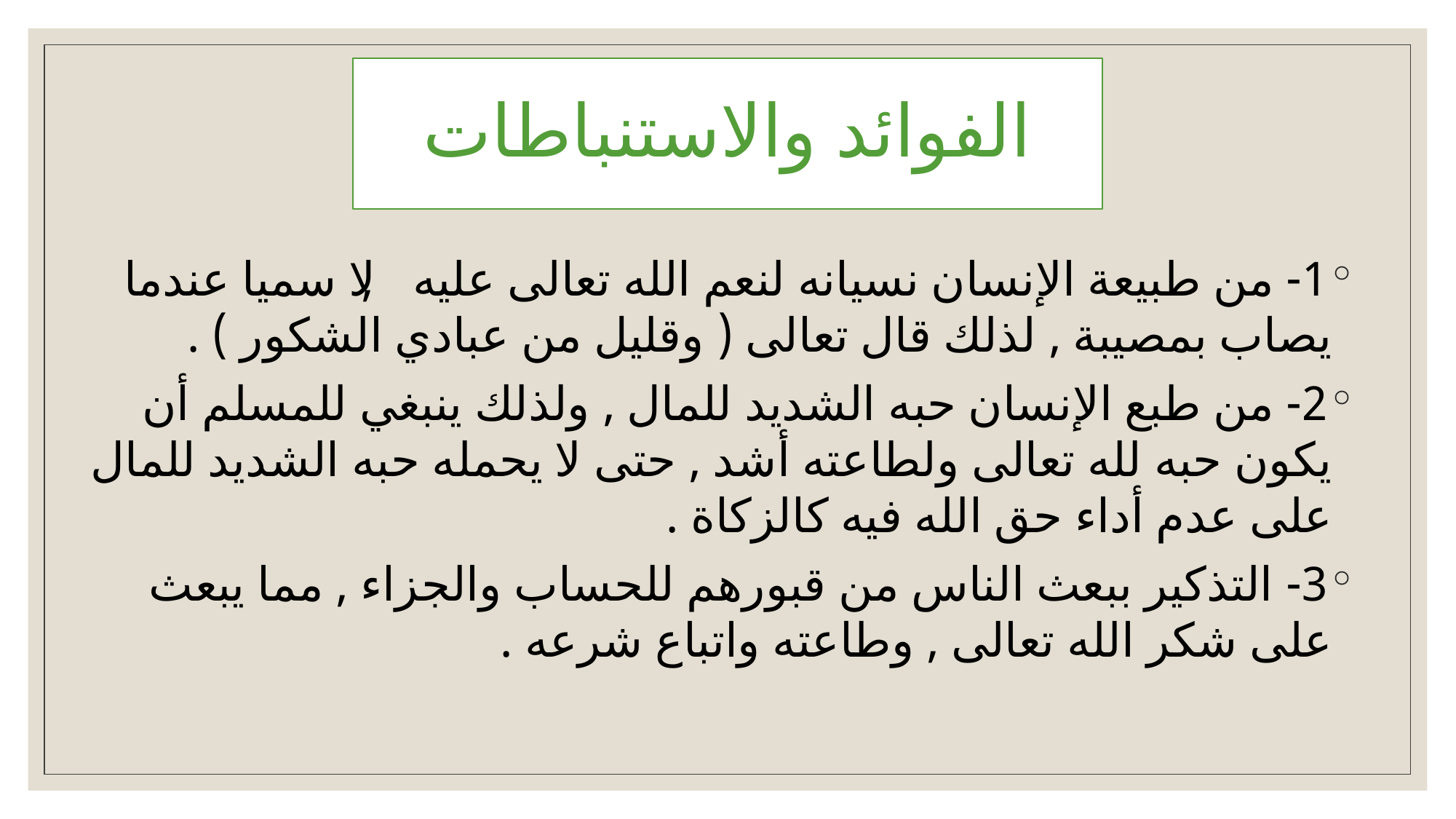

الفوائد والاستنباطات
1- من طبيعة الإنسان نسيانه لنعم الله تعالى عليه , لا سميا عندما يصاب بمصيبة , لذلك قال تعالى ( وقليل من عبادي الشكور ) .
2- من طبع الإنسان حبه الشديد للمال , ولذلك ينبغي للمسلم أن يكون حبه لله تعالى ولطاعته أشد , حتى لا يحمله حبه الشديد للمال على عدم أداء حق الله فيه كالزكاة .
3- التذكير ببعث الناس من قبورهم للحساب والجزاء , مما يبعث على شكر الله تعالى , وطاعته واتباع شرعه .